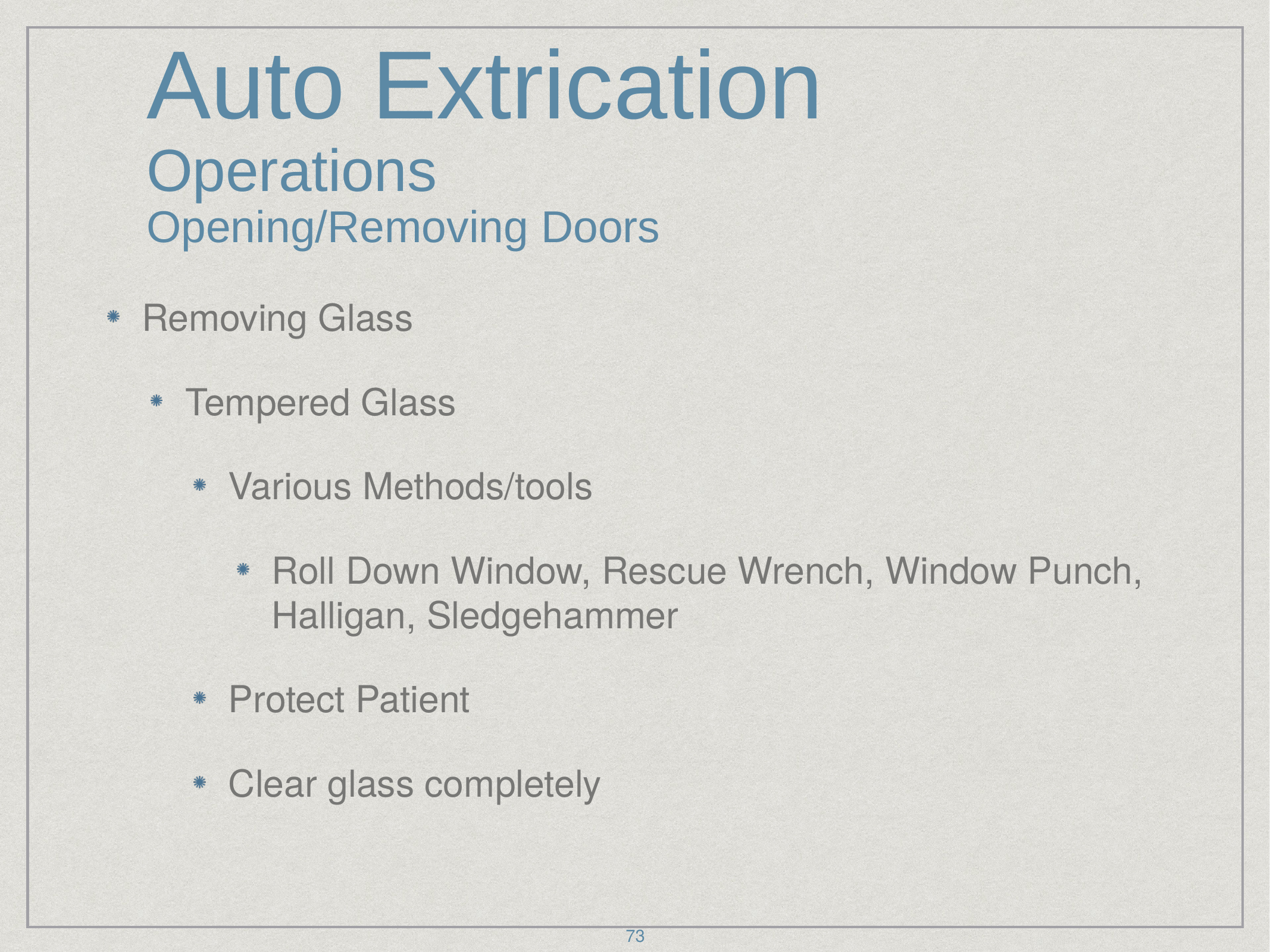

# Auto Extrication
Operations
Opening/Removing Doors
Removing Glass
Tempered Glass
Various Methods/tools
Roll Down Window, Rescue Wrench, Window Punch, Halligan, Sledgehammer
Protect Patient
Clear glass completely
73